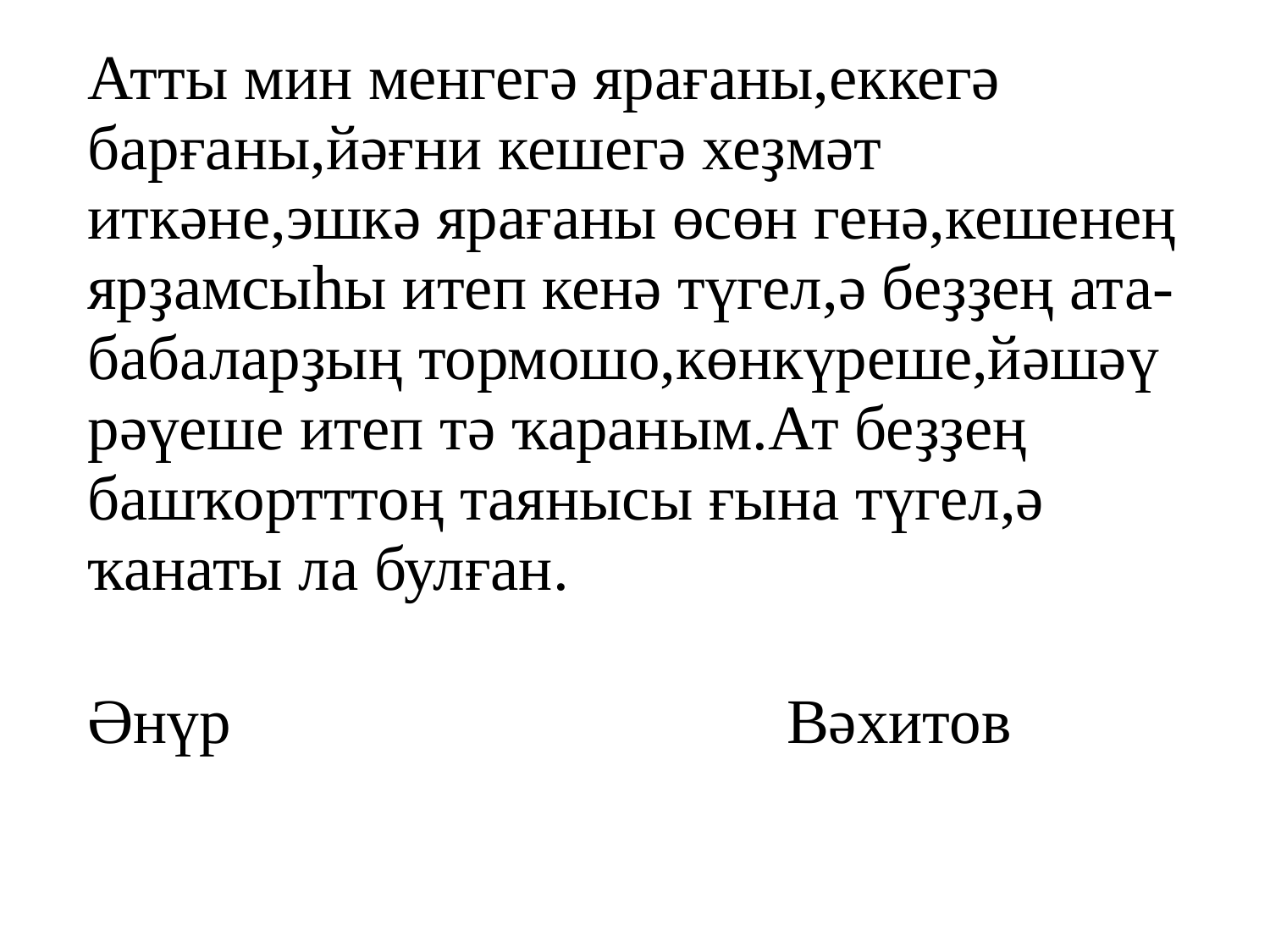

Атты мин менгегә ярағаны,еккегә барғаны,йәғни кешегә хеҙмәт иткәне,эшкә ярағаны өсөн генә,кешенең ярҙамсыһы итеп кенә түгел,ә беҙҙең ата-бабаларҙың тормошо,көнкүреше,йәшәү рәүеше итеп тә ҡараным.Ат беҙҙең башҡортттоң таянысы ғына түгел,ә ҡанаты ла булған.
                                                                       Әнүр                                   Вәхитов
#